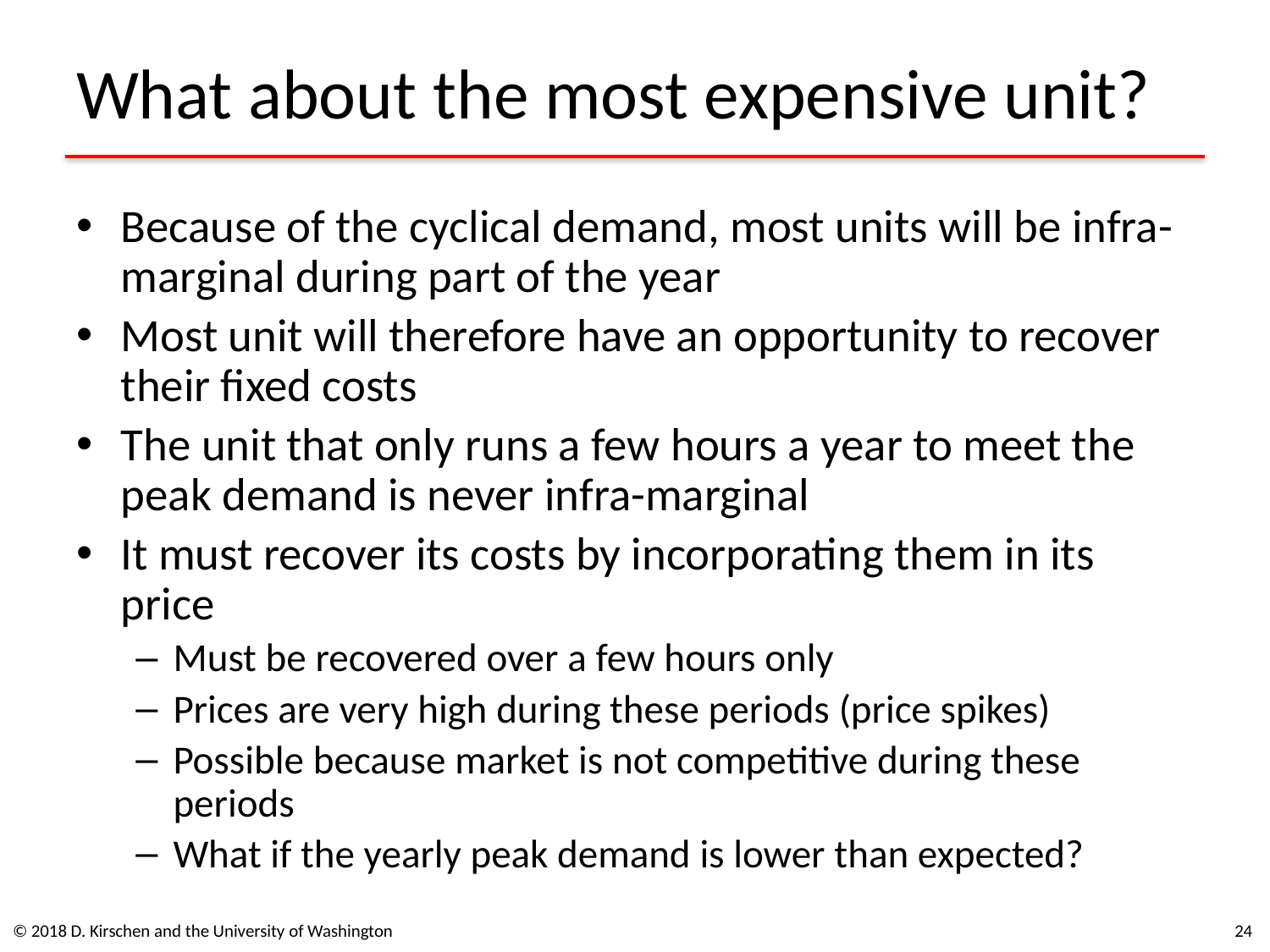

# What about the most expensive unit?
Because of the cyclical demand, most units will be infra-marginal during part of the year
Most unit will therefore have an opportunity to recover their fixed costs
The unit that only runs a few hours a year to meet the peak demand is never infra-marginal
It must recover its costs by incorporating them in its price
Must be recovered over a few hours only
Prices are very high during these periods (price spikes)
Possible because market is not competitive during these periods
What if the yearly peak demand is lower than expected?
© 2018 D. Kirschen and the University of Washington
24